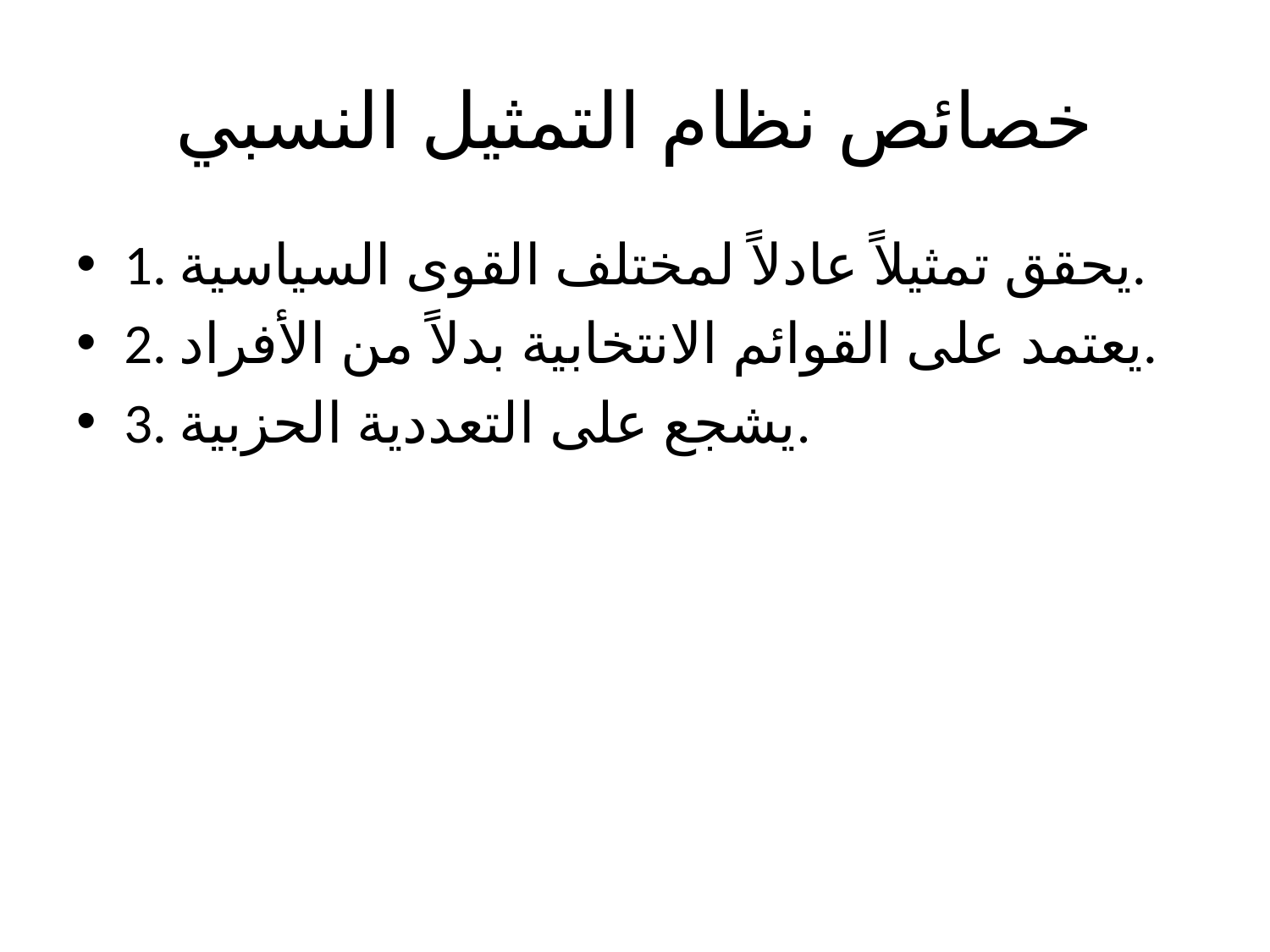

# خصائص نظام التمثيل النسبي
1. يحقق تمثيلاً عادلاً لمختلف القوى السياسية.
2. يعتمد على القوائم الانتخابية بدلاً من الأفراد.
3. يشجع على التعددية الحزبية.